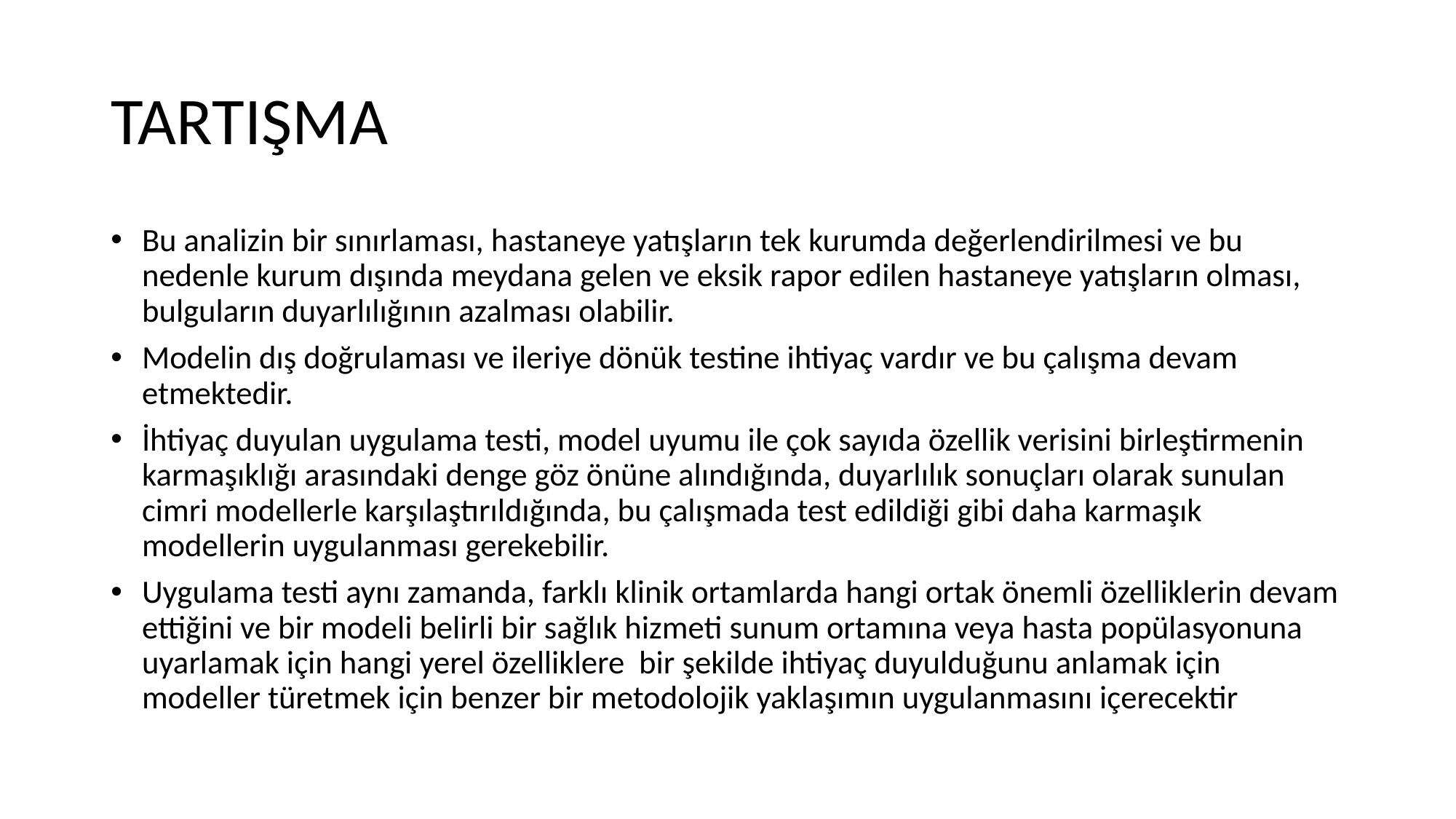

# TARTIŞMA
Bu analizin bir sınırlaması, hastaneye yatışların tek kurumda değerlendirilmesi ve bu nedenle kurum dışında meydana gelen ve eksik rapor edilen hastaneye yatışların olması, bulguların duyarlılığının azalması olabilir.
Modelin dış doğrulaması ve ileriye dönük testine ihtiyaç vardır ve bu çalışma devam etmektedir.
İhtiyaç duyulan uygulama testi, model uyumu ile çok sayıda özellik verisini birleştirmenin karmaşıklığı arasındaki denge göz önüne alındığında, duyarlılık sonuçları olarak sunulan cimri modellerle karşılaştırıldığında, bu çalışmada test edildiği gibi daha karmaşık modellerin uygulanması gerekebilir.
Uygulama testi aynı zamanda, farklı klinik ortamlarda hangi ortak önemli özelliklerin devam ettiğini ve bir modeli belirli bir sağlık hizmeti sunum ortamına veya hasta popülasyonuna uyarlamak için hangi yerel özelliklere  bir şekilde ihtiyaç duyulduğunu anlamak için modeller türetmek için benzer bir metodolojik yaklaşımın uygulanmasını içerecektir